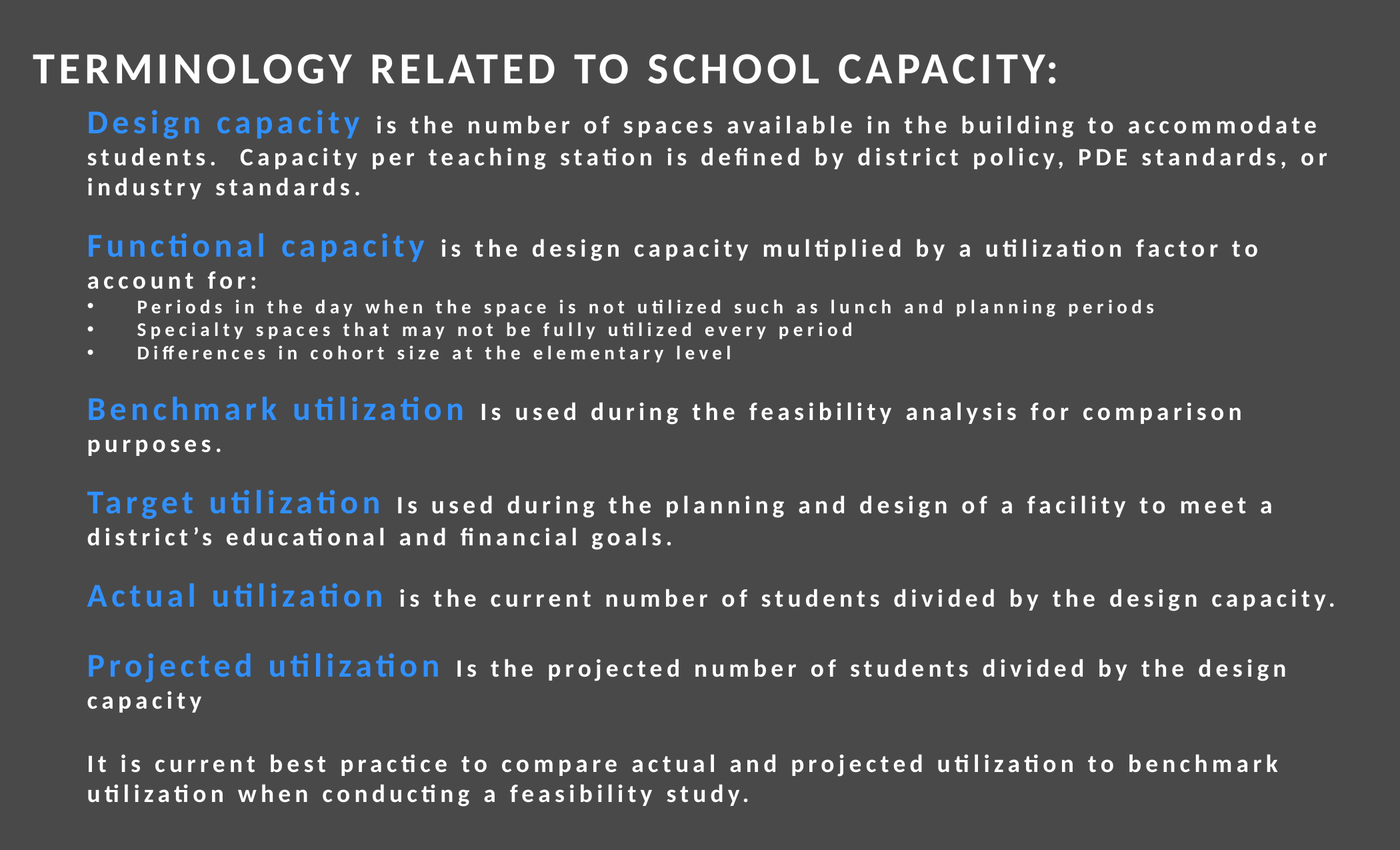

TERMINOLOGY RELATED TO SCHOOL CAPACITY:

Design capacity is the number of spaces available in the building to accommodate students.  Capacity per teaching station is defined by district policy, PDE standards, or industry standards.

Functional capacity is the design capacity multiplied by a utilization factor to account for:
Periods in the day when the space is not utilized such as lunch and planning periods
Specialty spaces that may not be fully utilized every period
Differences in cohort size at the elementary level

Benchmark utilization Is used during the feasibility analysis for comparison purposes.

Target utilization Is used during the planning and design of a facility to meet a district’s educational and financial goals.

Actual utilization is the current number of students divided by the design capacity.

Projected utilization Is the projected number of students divided by the design capacity

It is current best practice to compare actual and projected utilization to benchmark utilization when conducting a feasibility study.